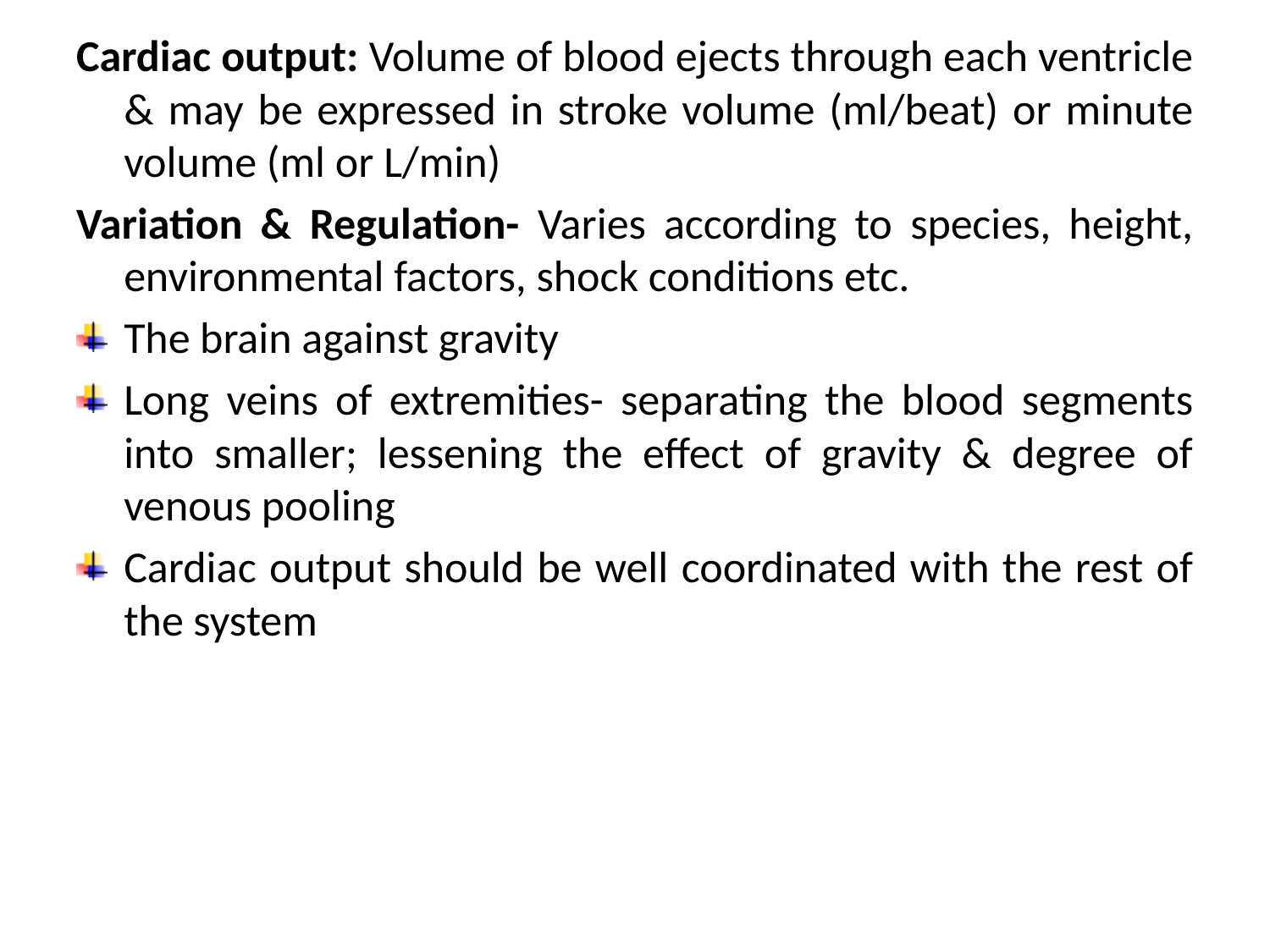

Cardiac output: Volume of blood ejects through each ventricle & may be expressed in stroke volume (ml/beat) or minute volume (ml or L/min)
Variation & Regulation- Varies according to species, height, environmental factors, shock conditions etc.
The brain against gravity
Long veins of extremities- separating the blood segments into smaller; lessening the effect of gravity & degree of venous pooling
Cardiac output should be well coordinated with the rest of the system